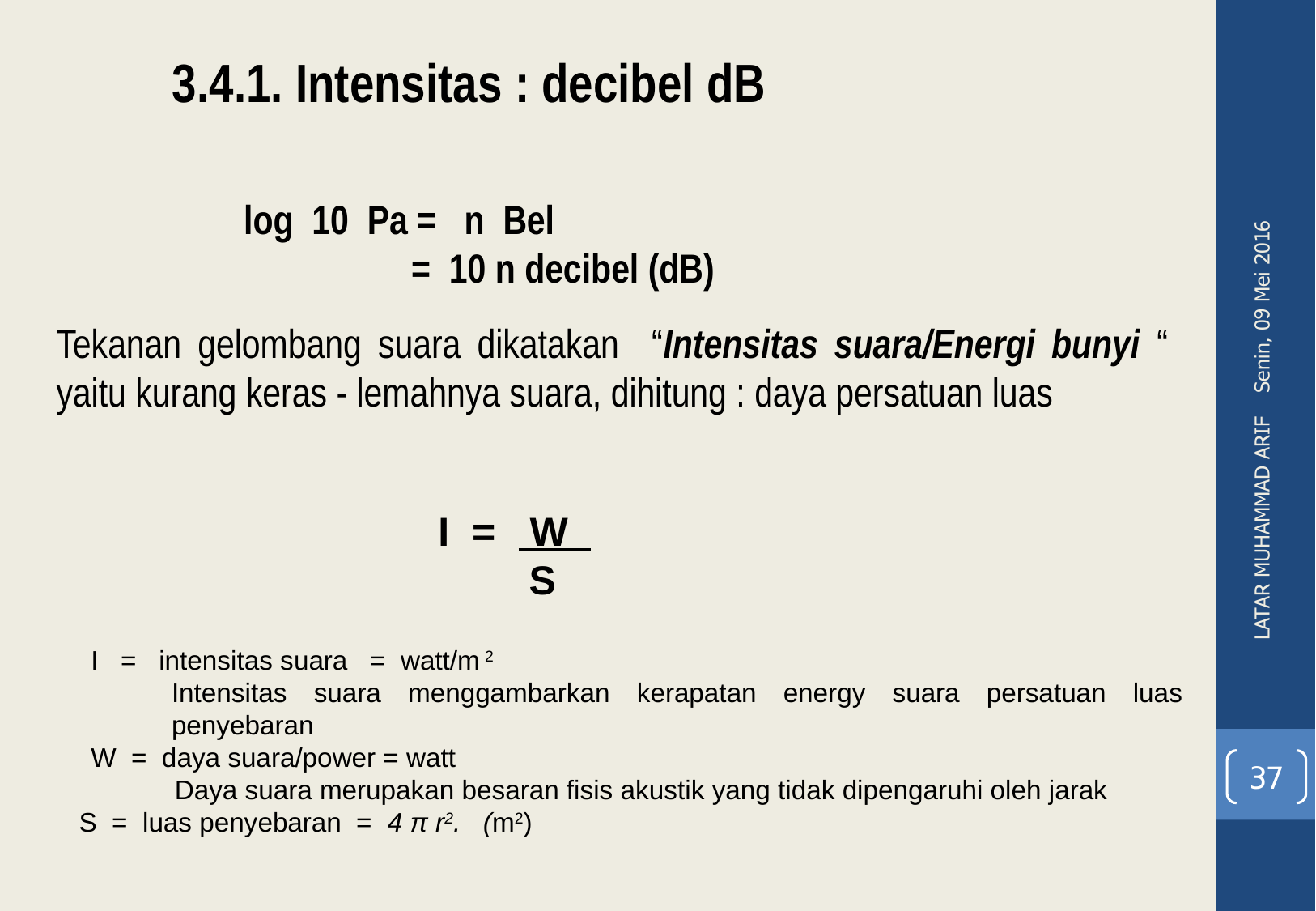

3.4.1. Intensitas : decibel dB
log  10  Pa =   n  Bel
                  =  10 n decibel (dB)
Senin, 09 Mei 2016
Tekanan gelombang suara dikatakan  “Intensitas suara/Energi bunyi “ yaitu kurang keras - lemahnya suara, dihitung : daya persatuan luas
                  I  =   W
                          S

I   =   intensitas suara   =  watt/m 2
Intensitas suara menggambarkan kerapatan energy suara persatuan luas penyebaran
W  =  daya suara/power = watt
  Daya suara merupakan besaran fisis akustik yang tidak dipengaruhi oleh jarak
S  =  luas penyebaran  =  4 π r2.   (m2)

LATAR MUHAMMAD ARIF
37